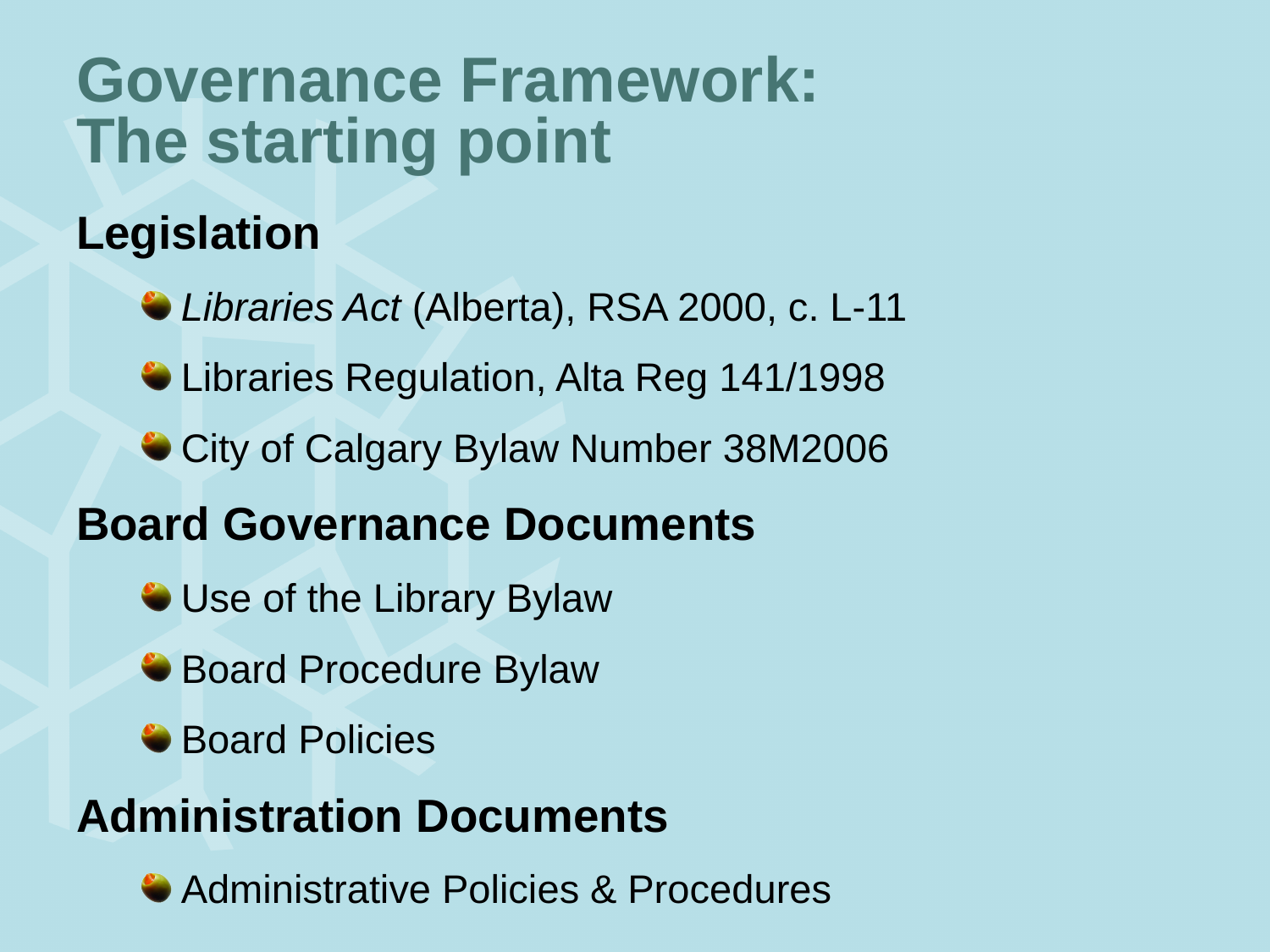

# Governance Framework: The starting point
Legislation
Libraries Act (Alberta), RSA 2000, c. L-11
Libraries Regulation, Alta Reg 141/1998
City of Calgary Bylaw Number 38M2006
Board Governance Documents
Use of the Library Bylaw
Board Procedure Bylaw
Board Policies
Administration Documents
Administrative Policies & Procedures